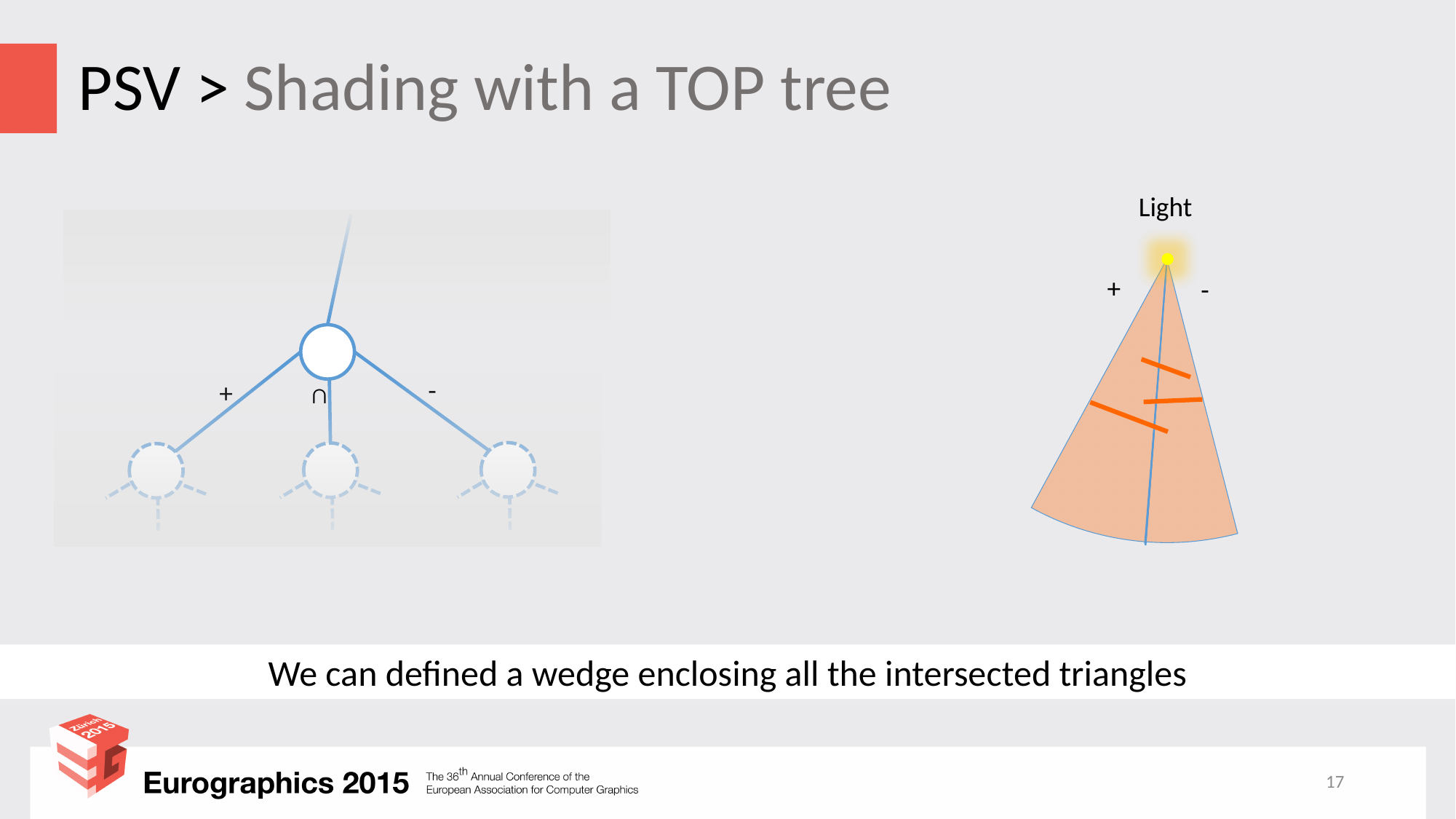

# PSV > Shading with a TOP tree
Light

-
+
∩

+
-
∩

+
-
We can defined a wedge enclosing all the intersected triangles
17